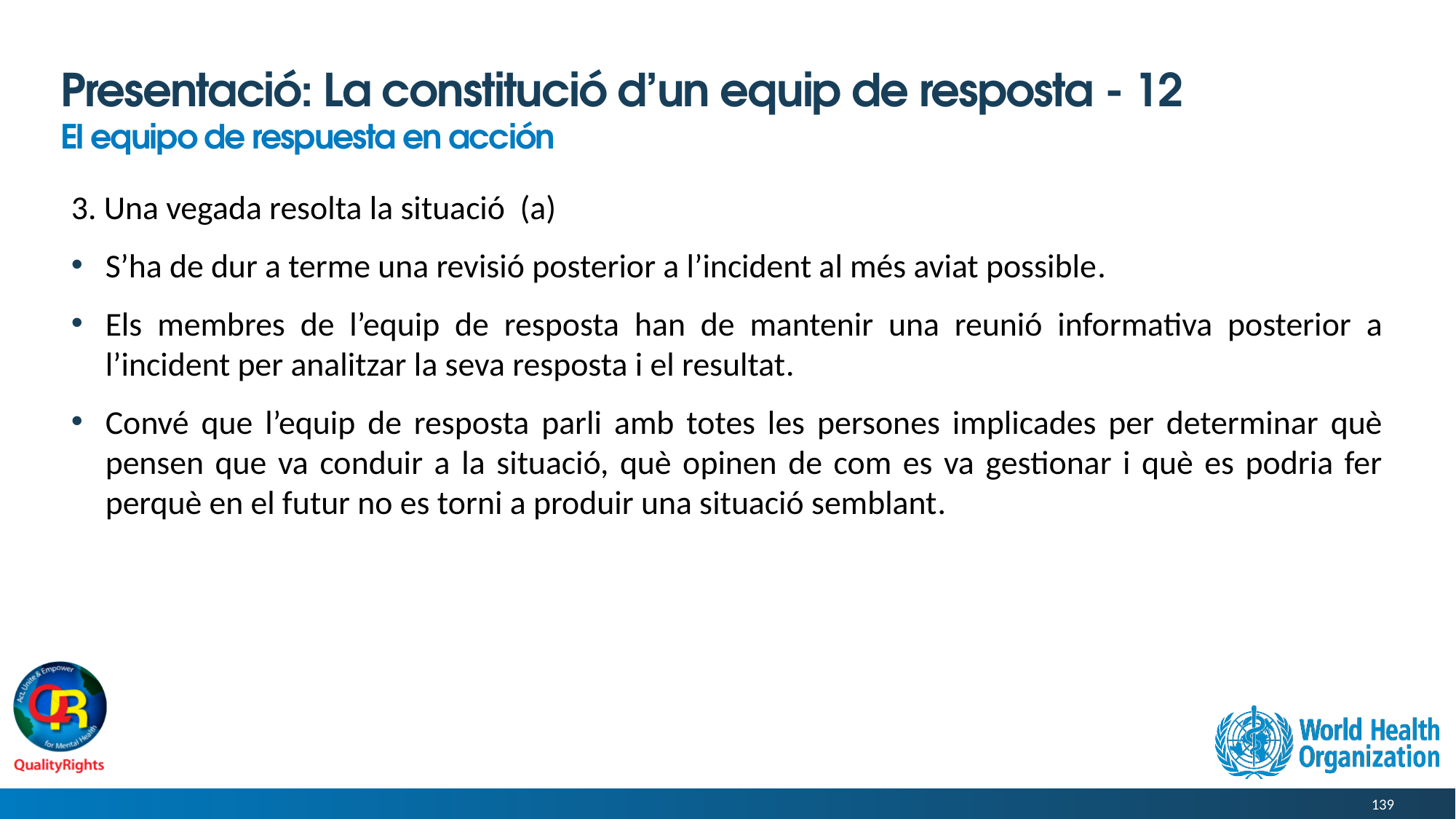

# Presentació: La constitució d’un equip de resposta - 12
El equipo de respuesta en acción
3. Una vegada resolta la situació  (a)
S’ha de dur a terme una revisió posterior a l’incident al més aviat possible.
Els membres de l’equip de resposta han de mantenir una reunió informativa posterior a l’incident per analitzar la seva resposta i el resultat.
Convé que l’equip de resposta parli amb totes les persones implicades per determinar què pensen que va conduir a la situació, què opinen de com es va gestionar i què es podria fer perquè en el futur no es torni a produir una situació semblant.